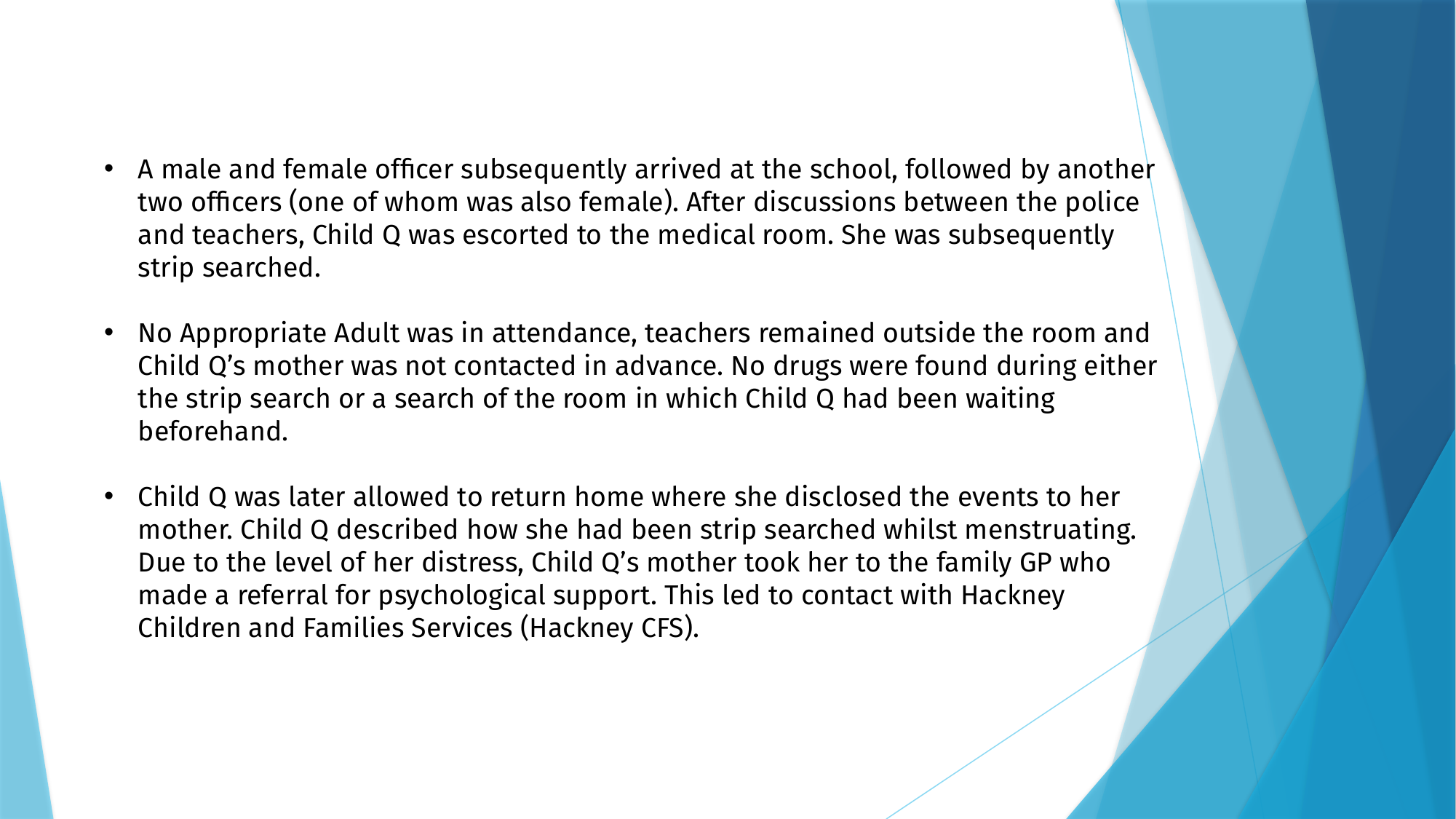

A male and female officer subsequently arrived at the school, followed by another two officers (one of whom was also female). After discussions between the police and teachers, Child Q was escorted to the medical room. She was subsequently strip searched.

No Appropriate Adult was in attendance, teachers remained outside the room and Child Q’s mother was not contacted in advance. No drugs were found during either the strip search or a search of the room in which Child Q had been waiting beforehand.

Child Q was later allowed to return home where she disclosed the events to her mother. Child Q described how she had been strip searched whilst menstruating. Due to the level of her distress, Child Q’s mother took her to the family GP who made a referral for psychological support. This led to contact with Hackney Children and Families Services (Hackney CFS).